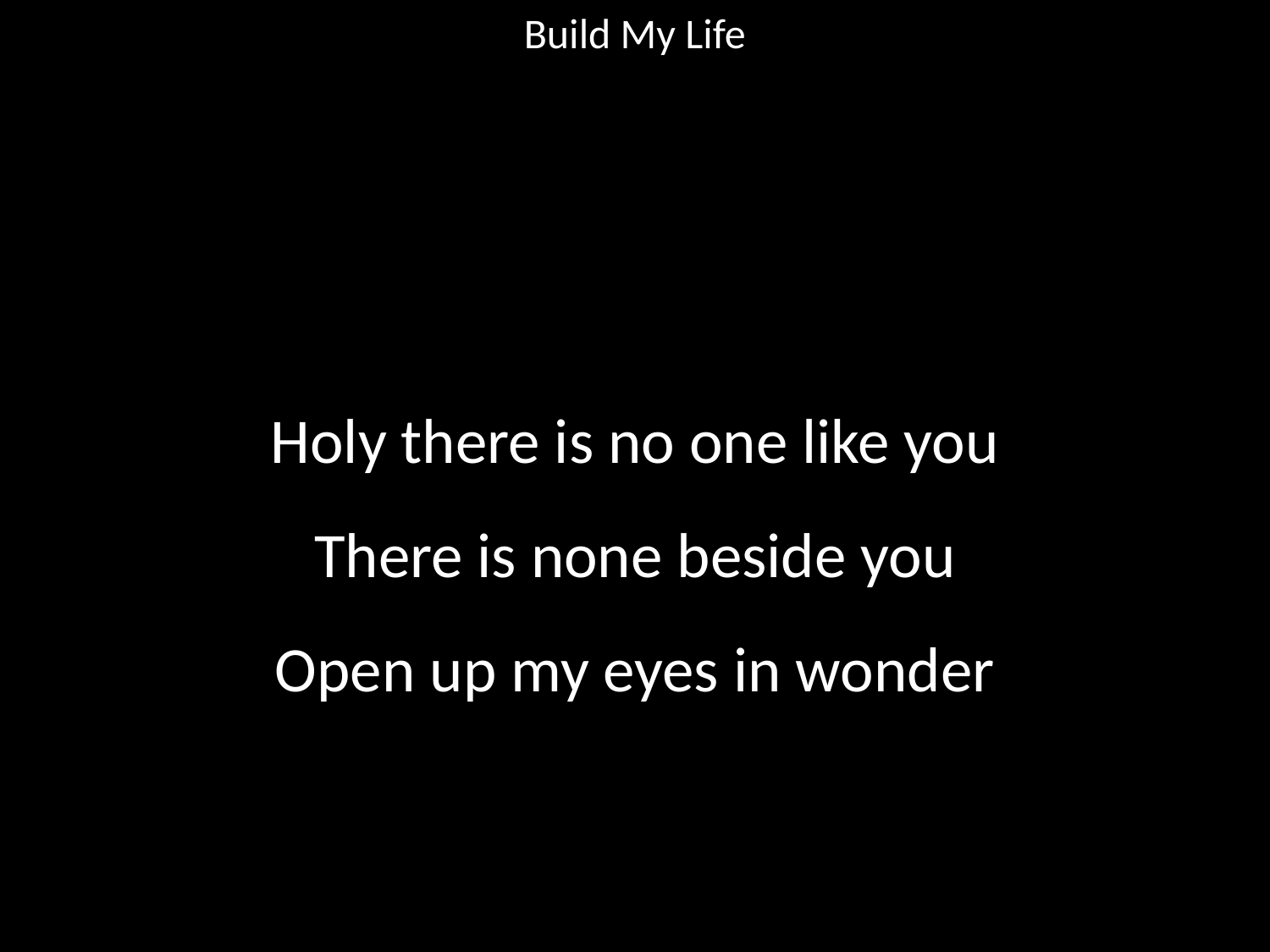

Build My Life
#
Holy there is no one like you
There is none beside you
Open up my eyes in wonder